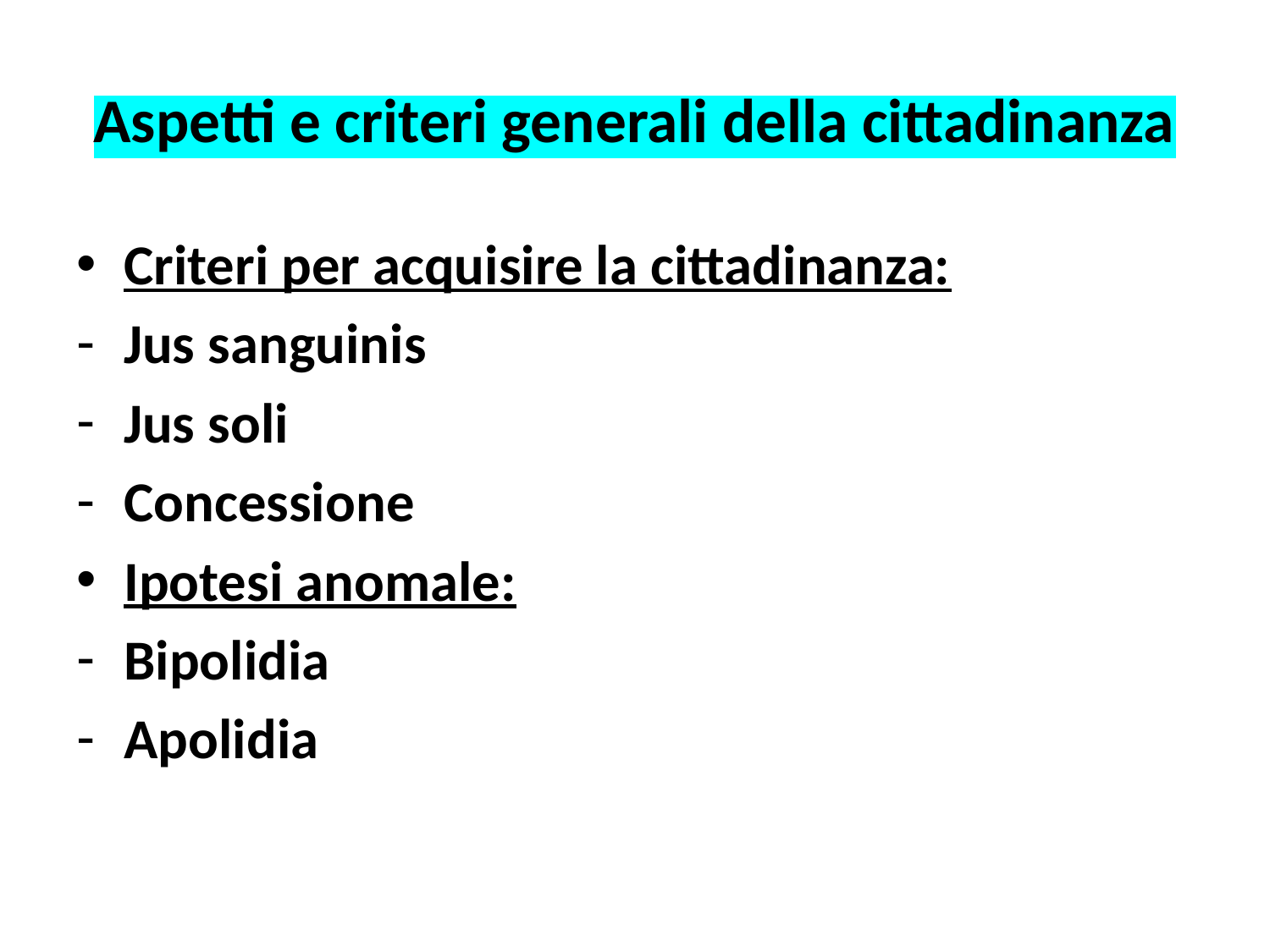

# Aspetti e criteri generali della cittadinanza
Criteri per acquisire la cittadinanza:
Jus sanguinis
Jus soli
Concessione
Ipotesi anomale:
Bipolidia
Apolidia